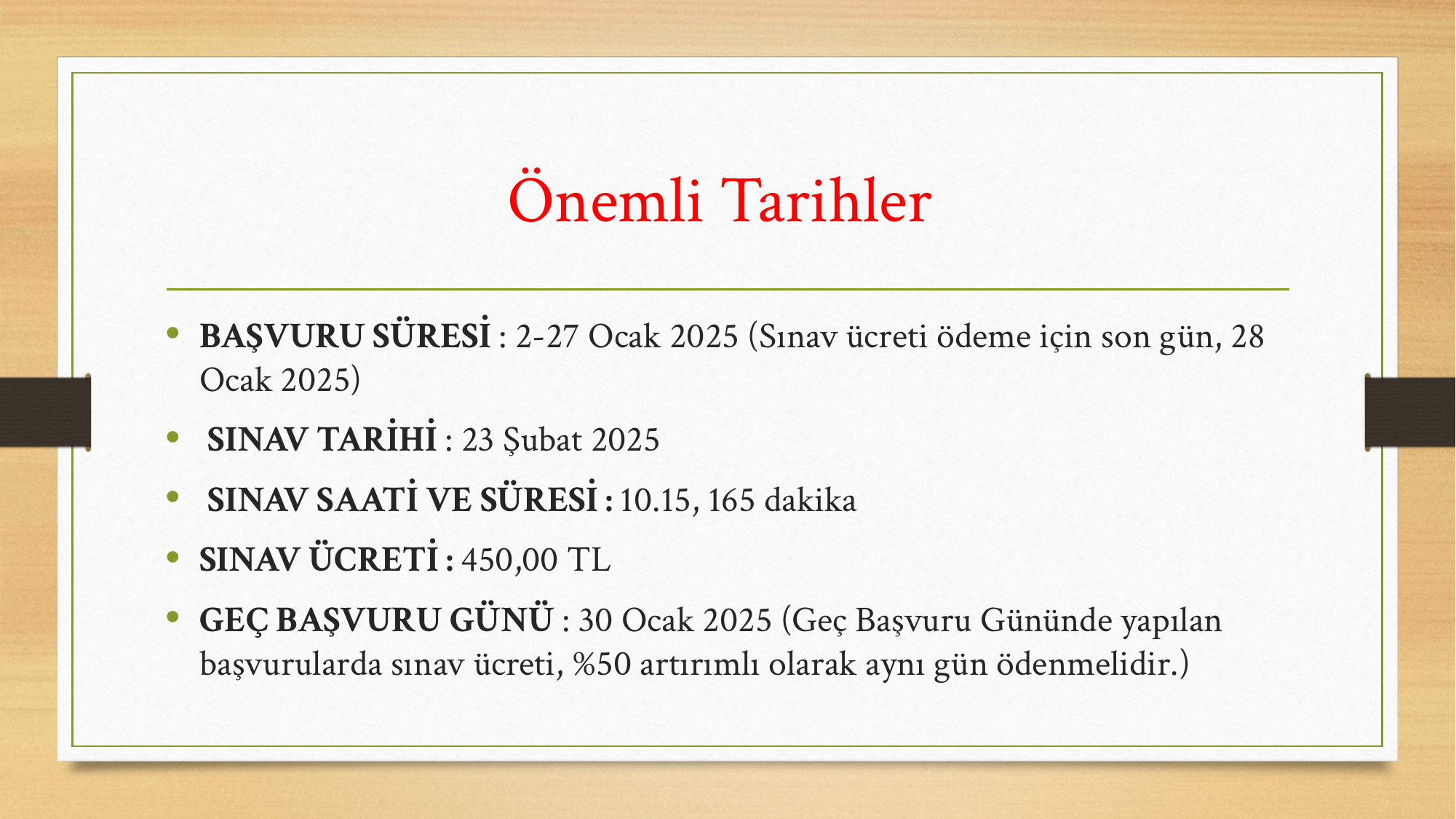

# Önemli Tarihler
BAŞVURU SÜRESİ : 2-27 Ocak 2025 (Sınav ücreti ödeme için son gün, 28 Ocak 2025)
 SINAV TARİHİ : 23 Şubat 2025
 SINAV SAATİ VE SÜRESİ : 10.15, 165 dakika
SINAV ÜCRETİ : 450,00 TL
GEÇ BAŞVURU GÜNÜ : 30 Ocak 2025 (Geç Başvuru Gününde yapılan başvurularda sınav ücreti, %50 artırımlı olarak aynı gün ödenmelidir.)